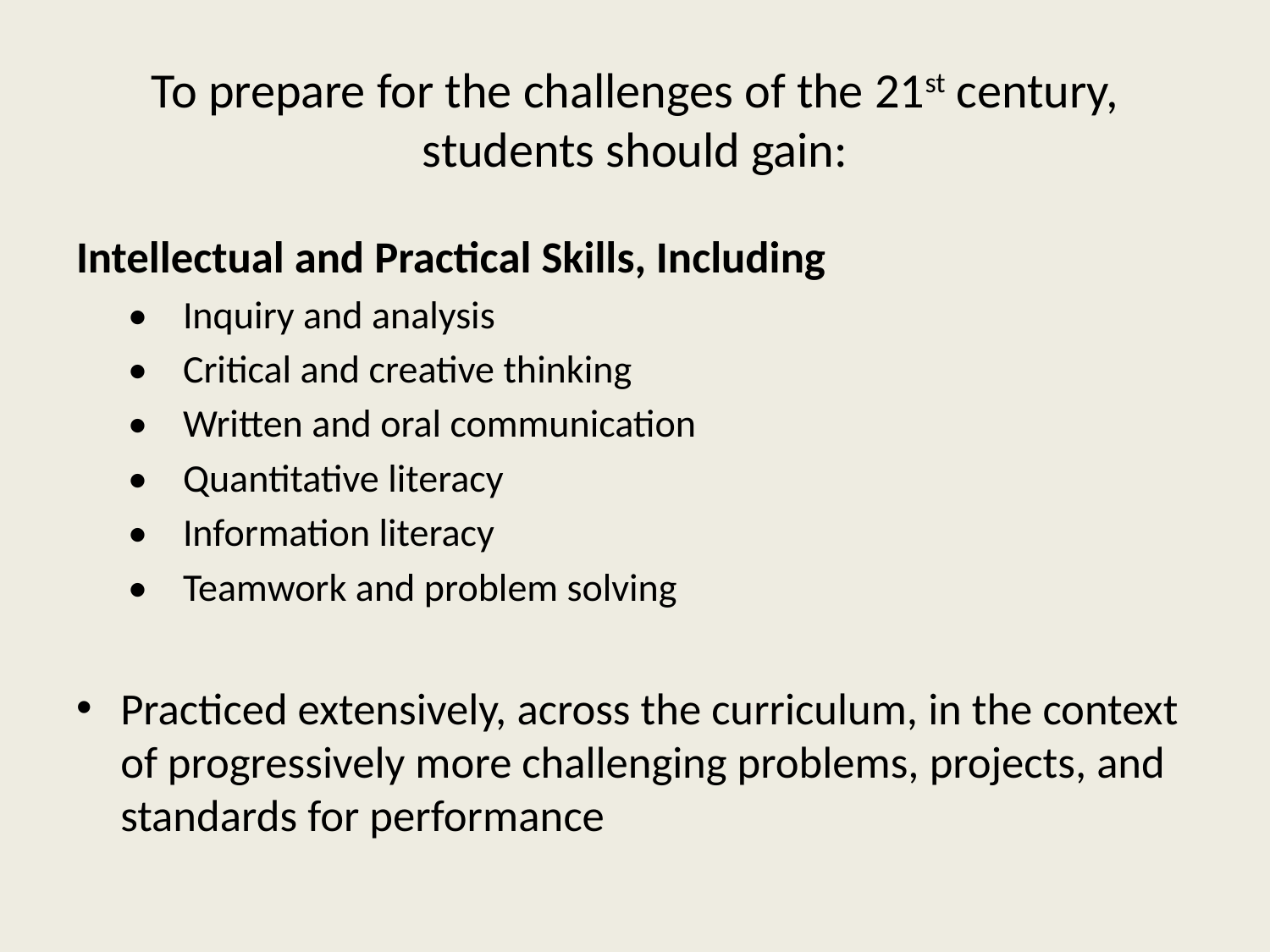

# To prepare for the challenges of the 21st century, students should gain:
Intellectual and Practical Skills, Including
•    Inquiry and analysis
•    Critical and creative thinking
•    Written and oral communication
•    Quantitative literacy
•    Information literacy
•    Teamwork and problem solving

Practiced extensively, across the curriculum, in the context of progressively more challenging problems, projects, and standards for performance